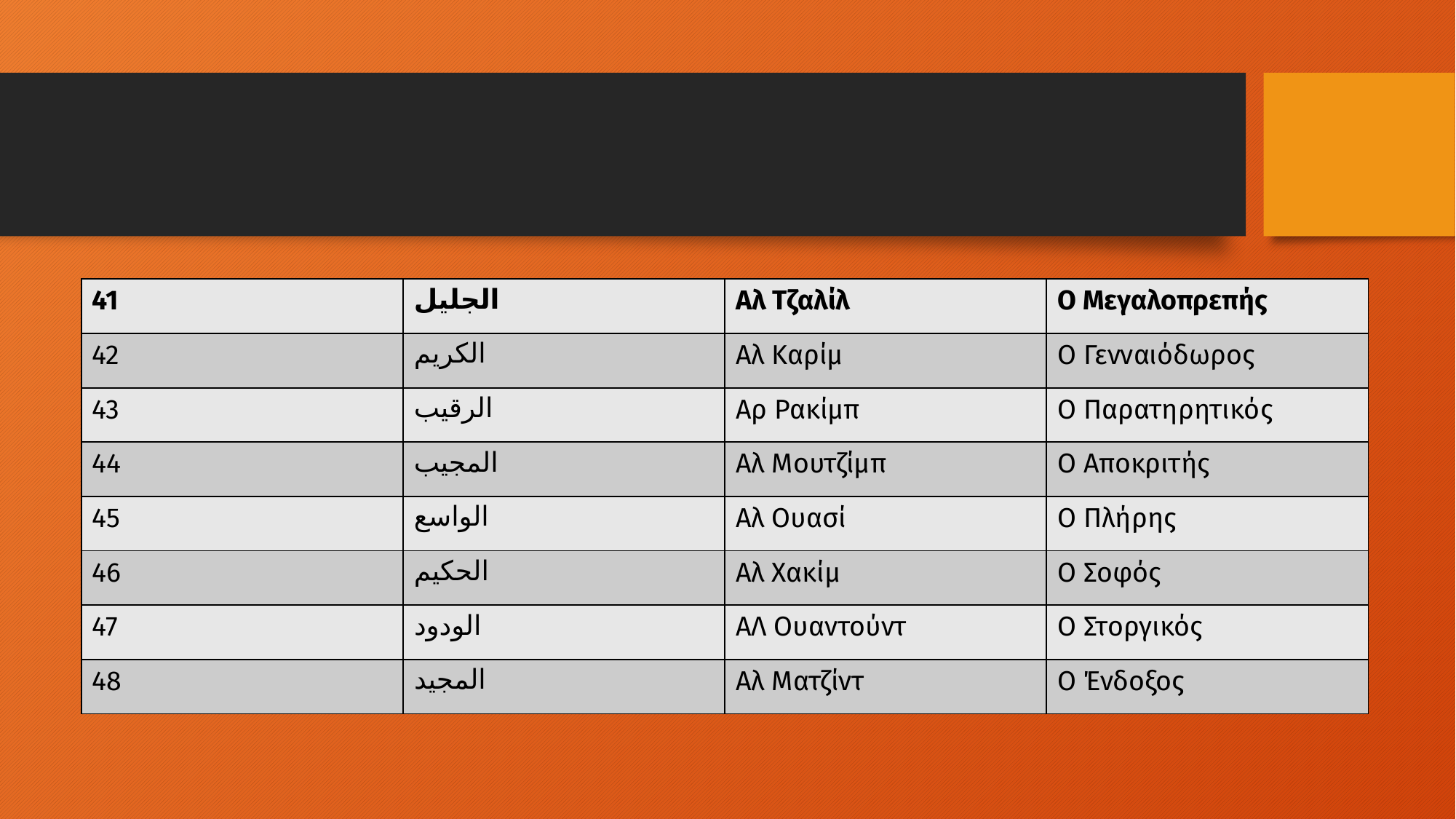

#
| 41 | الجليل | Αλ Τζαλίλ | Ο Μεγαλοπρεπής |
| --- | --- | --- | --- |
| 42 | الكريم | Αλ Καρίμ | Ο Γενναιόδωρος |
| 43 | الرقيب | Αρ Ρακίμπ | Ο Παρατηρητικός |
| 44 | المجيب | Αλ Μουτζίμπ | Ο Αποκριτής |
| 45 | الواسع | Αλ Ουασί | Ο Πλήρης |
| 46 | الحكيم | Αλ Χακίμ | Ο Σοφός |
| 47 | الودود | ΑΛ Ουαντούντ | O Στοργικός |
| 48 | المجيد | Αλ Ματζίντ | Ο Ένδοξος |